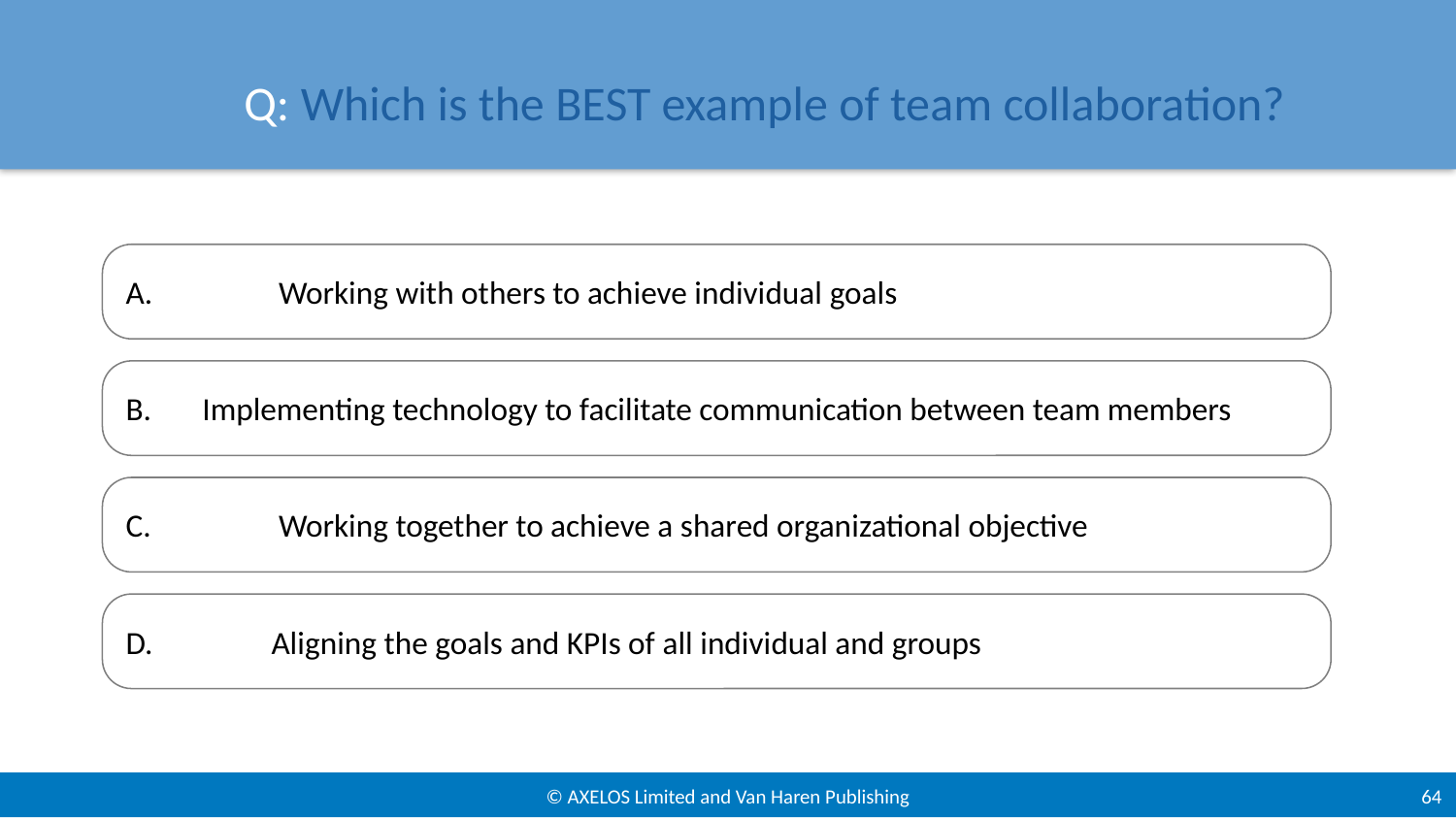

# Q: Which is the BEST example of team collaboration?
A.	 Working with others to achieve individual goals
   Implementing technology to facilitate communication between team members
C.	 Working together to achieve a shared organizational objective
D.	Aligning the goals and KPIs of all individual and groups